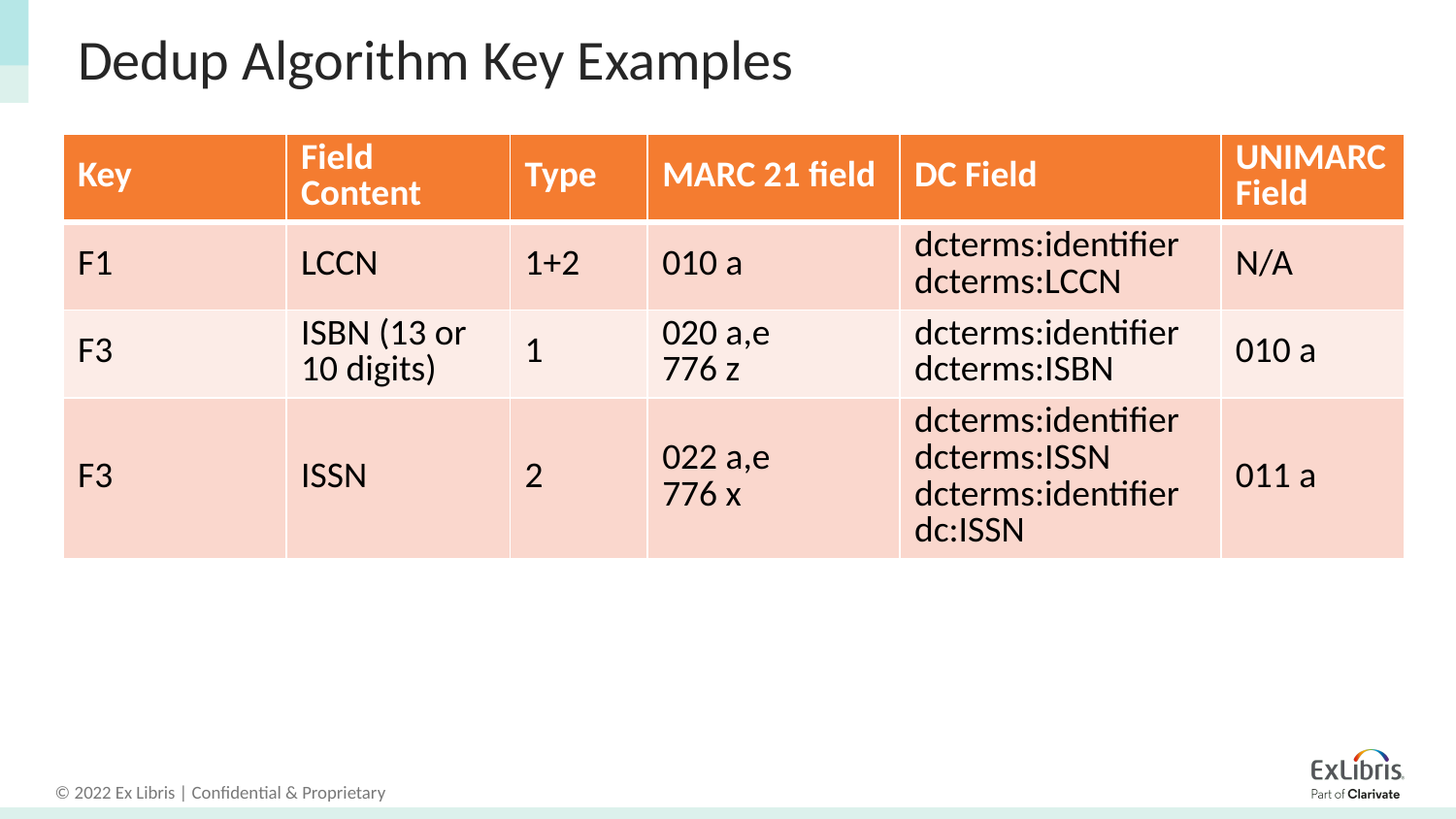

# Dedup Algorithm Key Examples
| Key | Field Content | Type | MARC 21 field | DC Field | UNIMARC Field |
| --- | --- | --- | --- | --- | --- |
| F1 | LCCN | 1+2 | 010 a | dcterms:identifier dcterms:LCCN | N/A |
| F3 | ISBN (13 or 10 digits) | 1 | 020 a,e 776 z | dcterms:identifier dcterms:ISBN | 010 a |
| F3 | ISSN | 2 | 022 a,e 776 x | dcterms:identifier dcterms:ISSN dcterms:identifier dc:ISSN | 011 a |